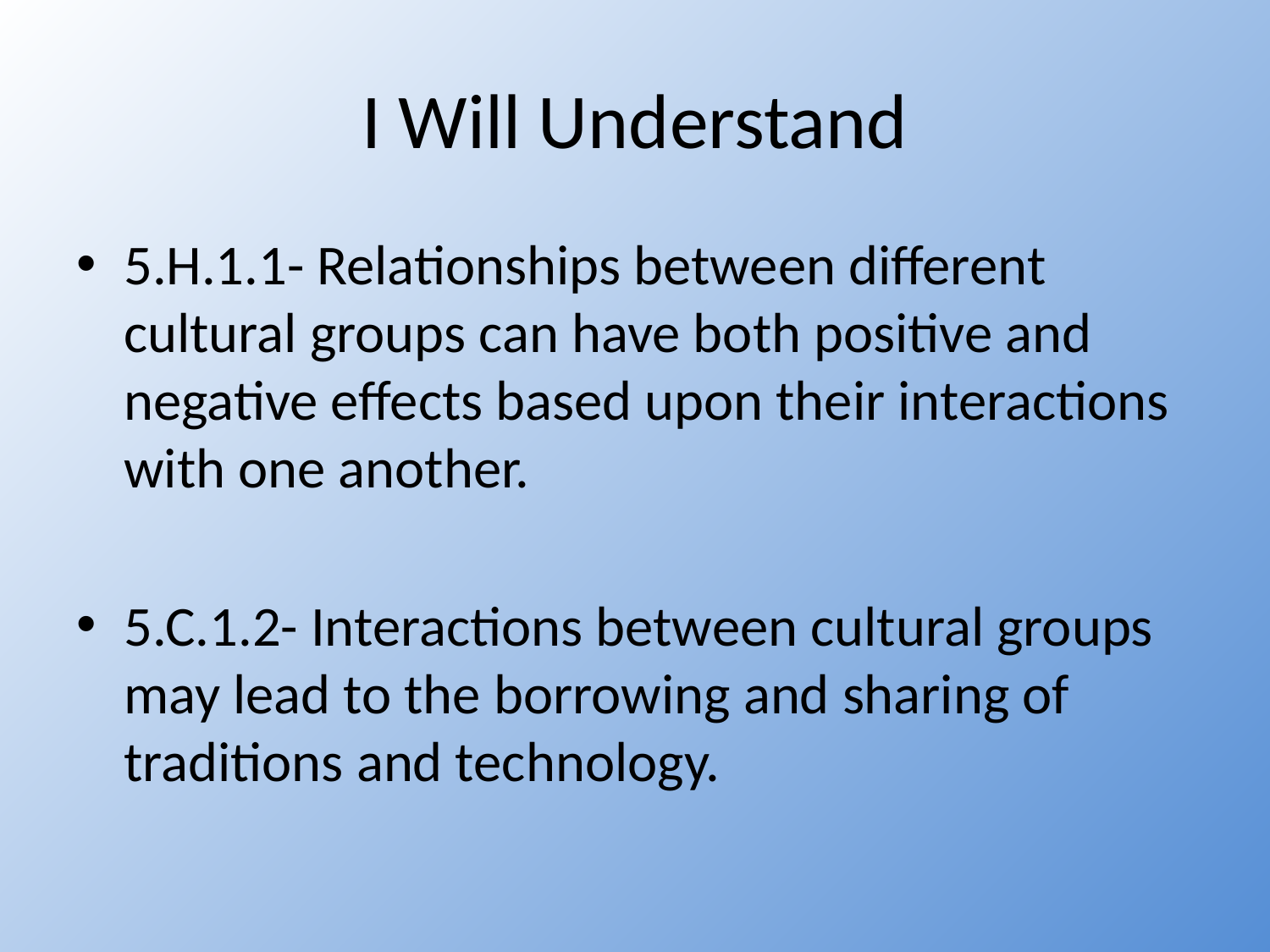

# I Will Understand
5.H.1.1- Relationships between different cultural groups can have both positive and negative effects based upon their interactions with one another.

5.C.1.2- Interactions between cultural groups may lead to the borrowing and sharing of traditions and technology.